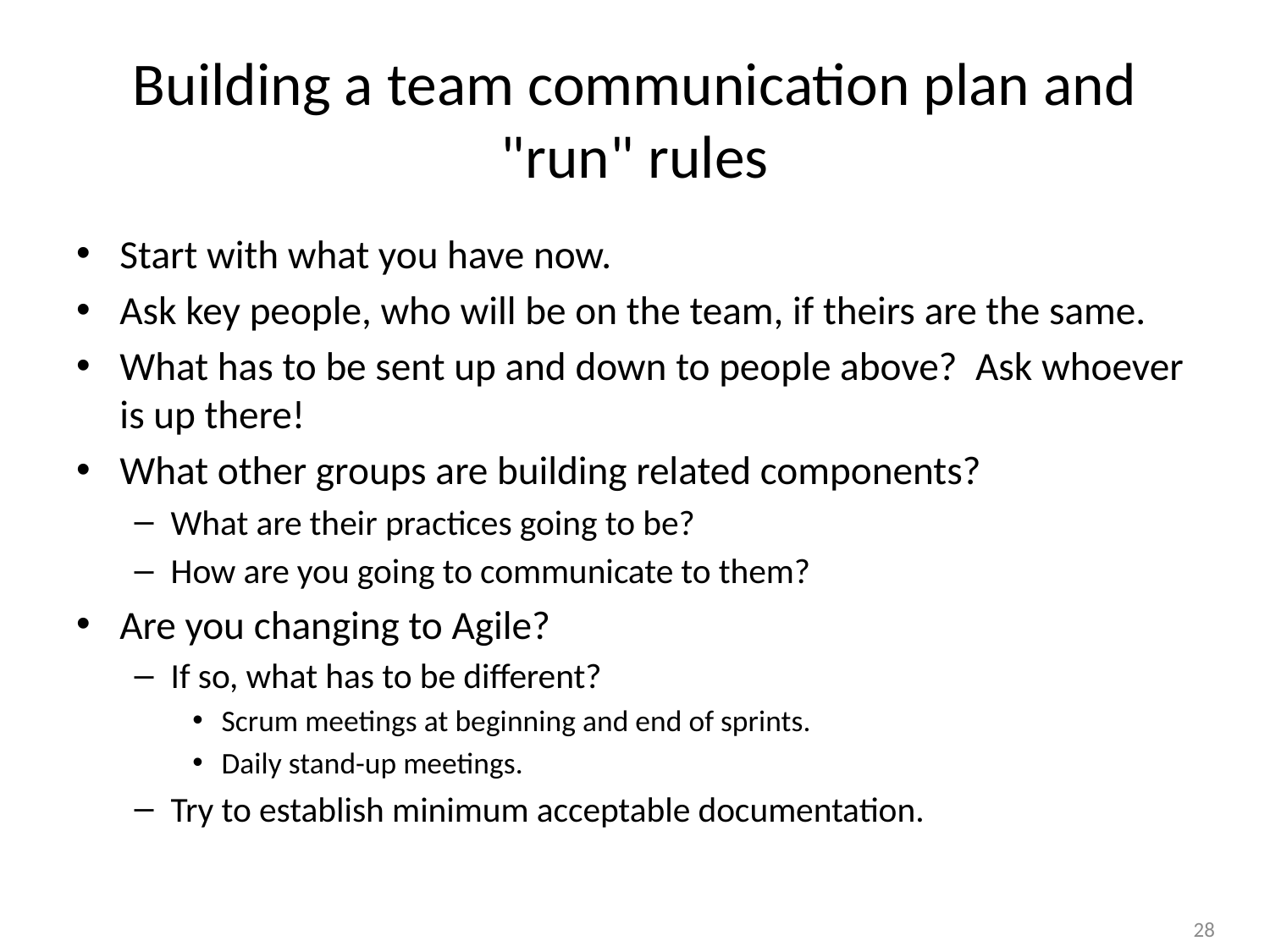

# Building a team communication plan and "run" rules
Start with what you have now.
Ask key people, who will be on the team, if theirs are the same.
What has to be sent up and down to people above?  Ask whoever is up there!
What other groups are building related components?
What are their practices going to be?
How are you going to communicate to them?
Are you changing to Agile?
If so, what has to be different?
Scrum meetings at beginning and end of sprints.
Daily stand-up meetings.
Try to establish minimum acceptable documentation.